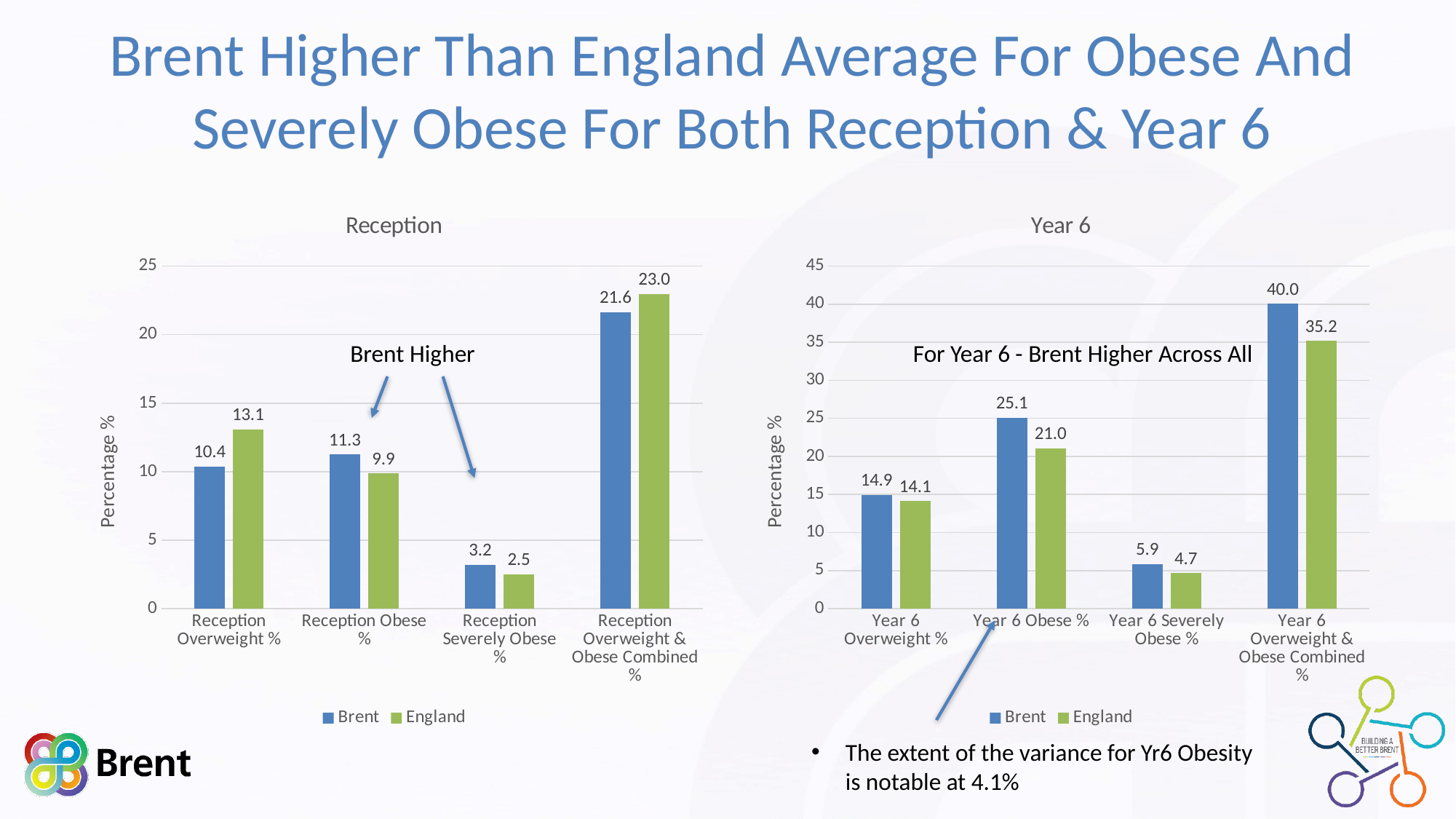

# Brent Higher Than England Average For Obese And Severely Obese For Both Reception & Year 6

### Chart: Reception

| Category | Brent | England |
|---|---|---|
| Reception Overweight % | 10.3801169590643 | 13.0971036623526 |
| Reception Obese % | 11.2573099415205 | 9.8640698926077 |
| Reception Severely Obese % | 3.21637426900585 | 2.52434475680276 |
| Reception Overweight & Obese Combined % | 21.6374269005848 | 22.9611735549603 |

### Chart: Year 6

| Category | Brent | England |
|---|---|---|
| Year 6 Overweight % | 14.9232914923291 | 14.1444970659977 |
| Year 6 Obese % | 25.1046025104603 | 21.0454088260326 |
| Year 6 Severely Obese % | 5.85774058577406 | 4.65958651132676 |
| Year 6 Overweight & Obese Combined % | 40.0278940027894 | 35.1899058920303 |
Brent Higher
For Year 6 - Brent Higher Across All
The extent of the variance for Yr6 Obesity is notable at 4.1%